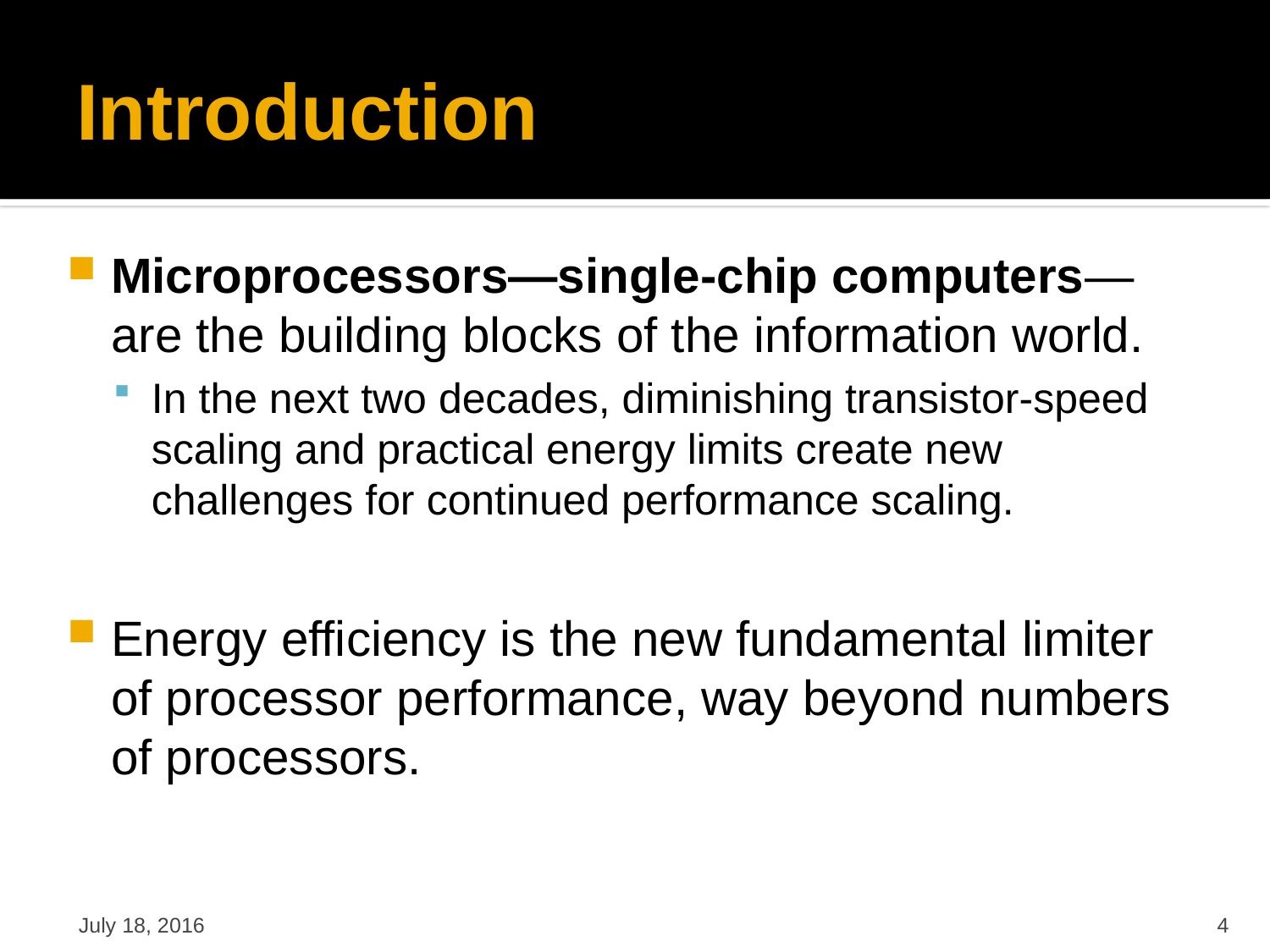

# Introduction
Microprocessors—single-chip computers—are the building blocks of the information world.
In the next two decades, diminishing transistor-speed scaling and practical energy limits create new challenges for continued performance scaling.

Energy efficiency is the new fundamental limiter of processor performance, way beyond numbers of processors.

July 18, 2016
4